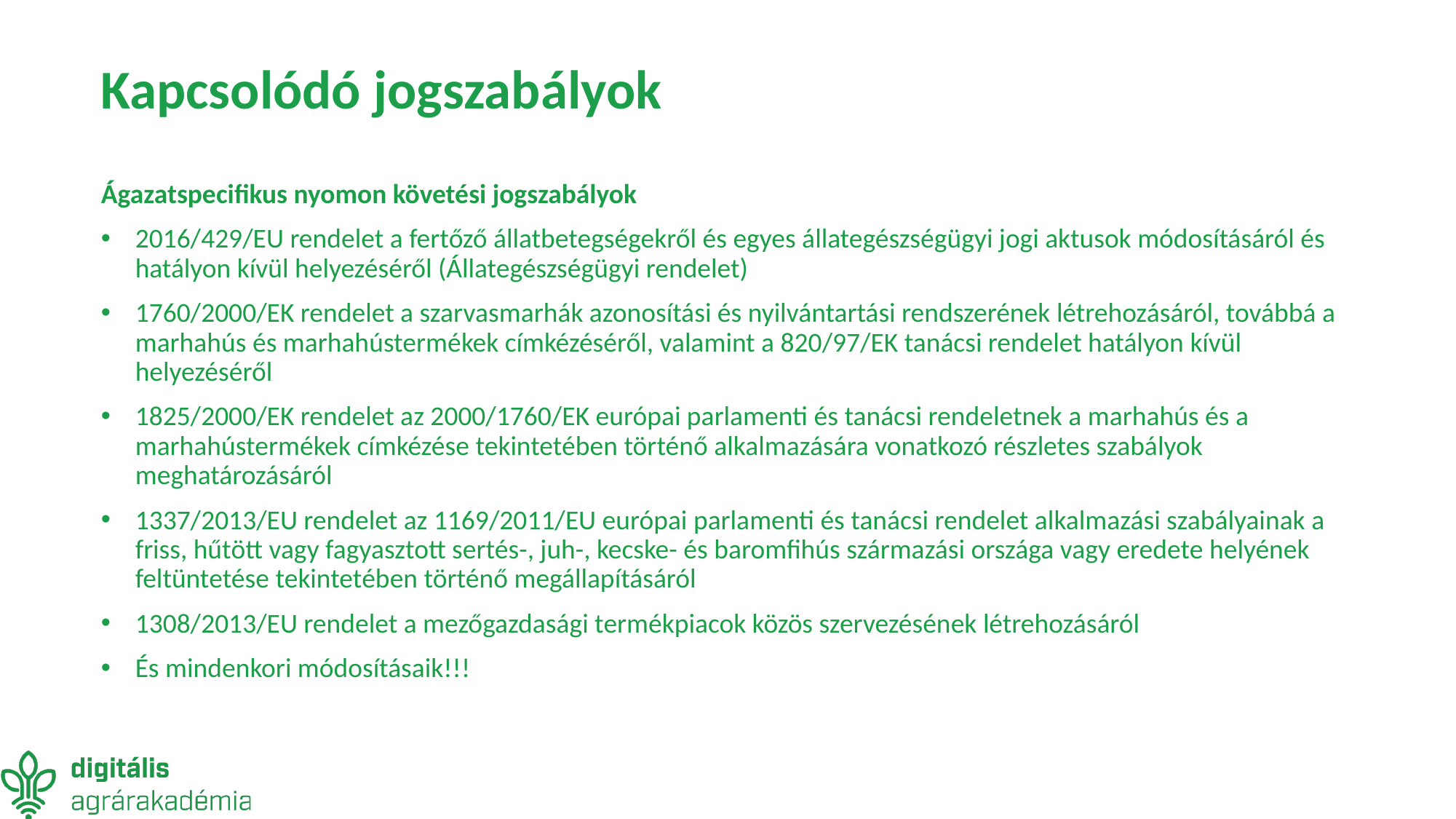

# Kapcsolódó jogszabályok
Ágazatspecifikus nyomon követési jogszabályok
2016/429/EU rendelet a fertőző állatbetegségekről és egyes állategészségügyi jogi aktusok módosításáról és hatályon kívül helyezéséről (Állategészségügyi rendelet)
1760/2000/EK rendelet a szarvasmarhák azonosítási és nyilvántartási rendszerének létrehozásáról, továbbá a marhahús és marhahústermékek címkézéséről, valamint a 820/97/EK tanácsi rendelet hatályon kívül helyezéséről
1825/2000/EK rendelet az 2000/1760/EK európai parlamenti és tanácsi rendeletnek a marhahús és a marhahústermékek címkézése tekintetében történő alkalmazására vonatkozó részletes szabályok meghatározásáról
1337/2013/EU rendelet az 1169/2011/EU európai parlamenti és tanácsi rendelet alkalmazási szabályainak a friss, hűtött vagy fagyasztott sertés-, juh-, kecske- és baromfihús származási országa vagy eredete helyének feltüntetése tekintetében történő megállapításáról
1308/2013/EU rendelet a mezőgazdasági termékpiacok közös szervezésének létrehozásáról
És mindenkori módosításaik!!!